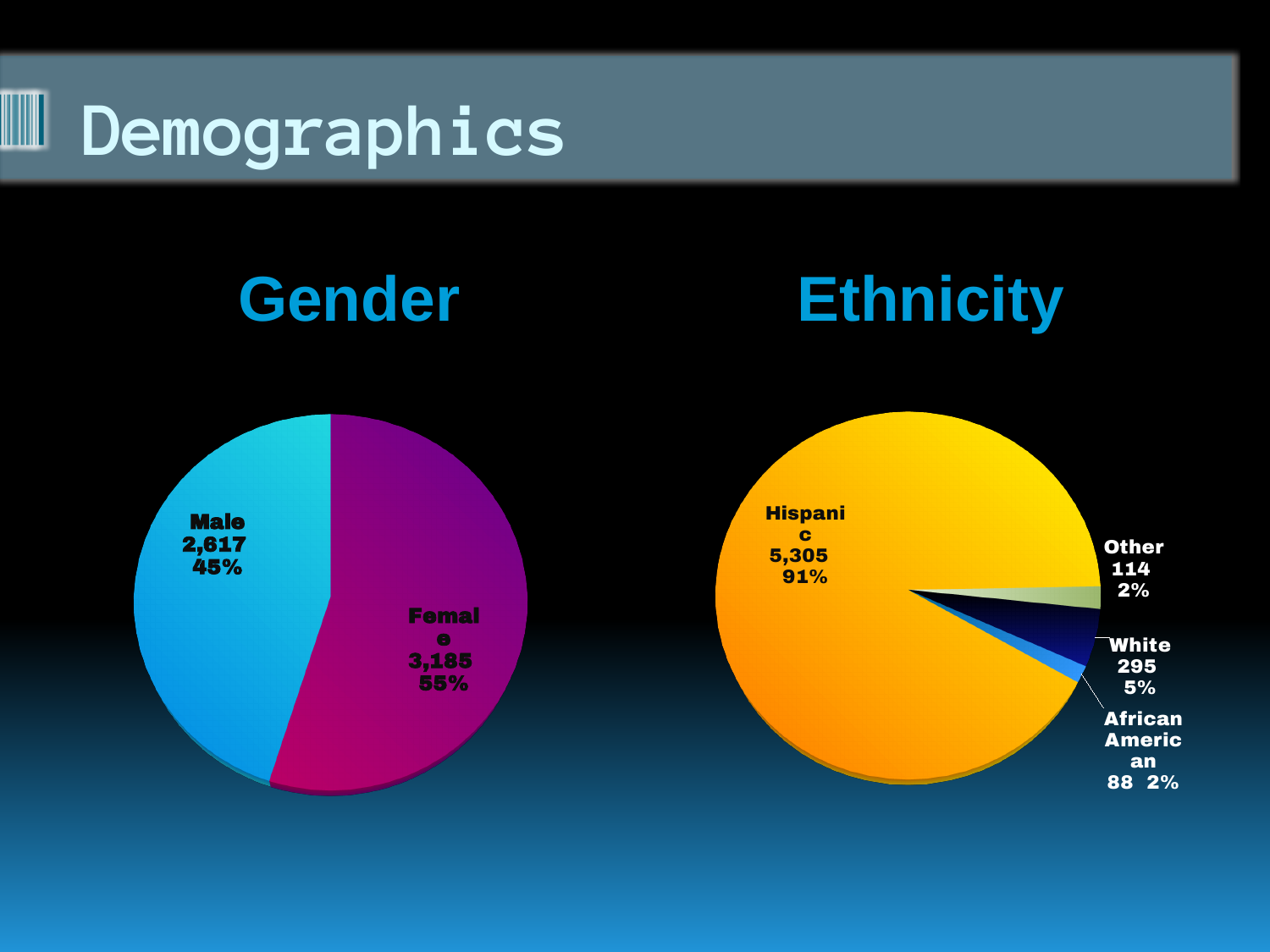

# Demographics
Gender
Ethnicity

[unsupported chart]

[unsupported chart]